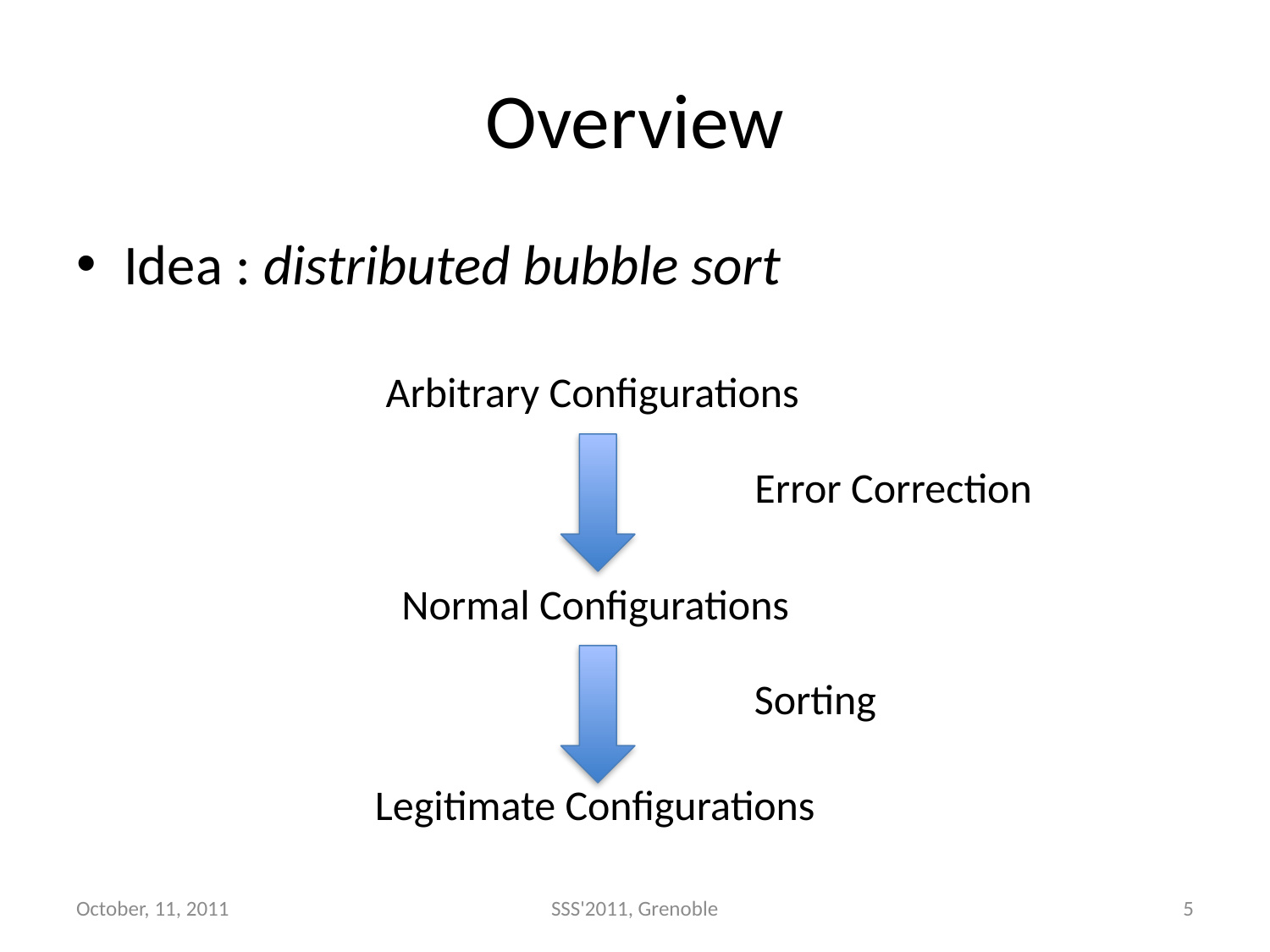

# Overview
Idea : distributed bubble sort
Arbitrary Configurations

Error Correction
Normal Configurations

Sorting
Legitimate Configurations
October, 11, 2011
SSS'2011, Grenoble
5